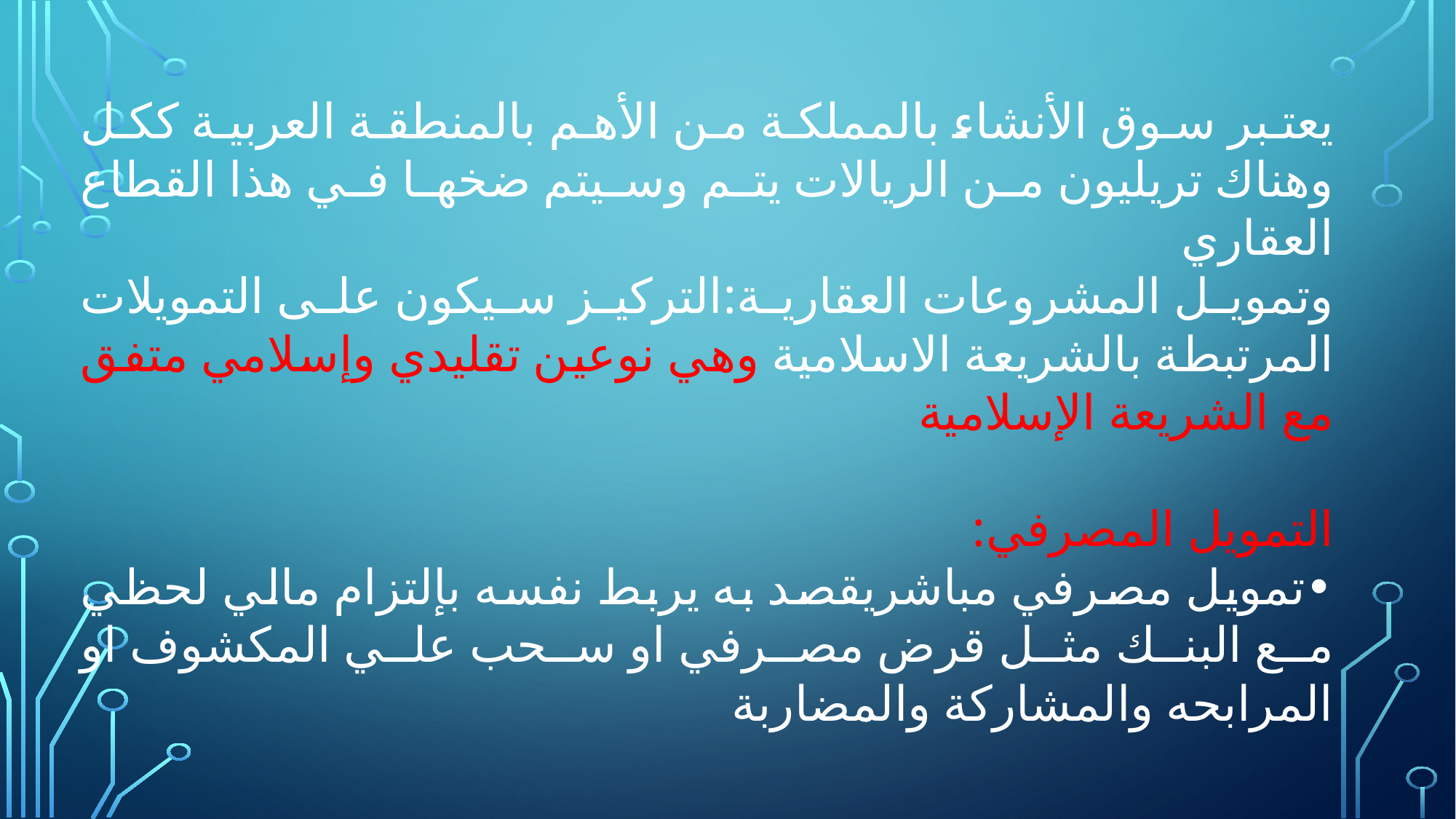

يعتبر سوق الأنشاء بالمملكة من الأهم بالمنطقة العربية ككل وهناك تريليون من الريالات يتم وسيتم ضخها في هذا القطاع العقاري
وتمويل المشروعات العقارية:التركيز سيكون على التمويلات المرتبطة بالشريعة الاسلامية وهي نوعين تقليدي وإسلامي متفق مع الشريعة الإسلامية

التمويل المصرفي:
•تمويل مصرفي مباشريقصد به يربط نفسه بإلتزام مالي لحظي مع البنك مثل قرض مصرفي او سحب علي المكشوف او المرابحه والمشاركة والمضاربة